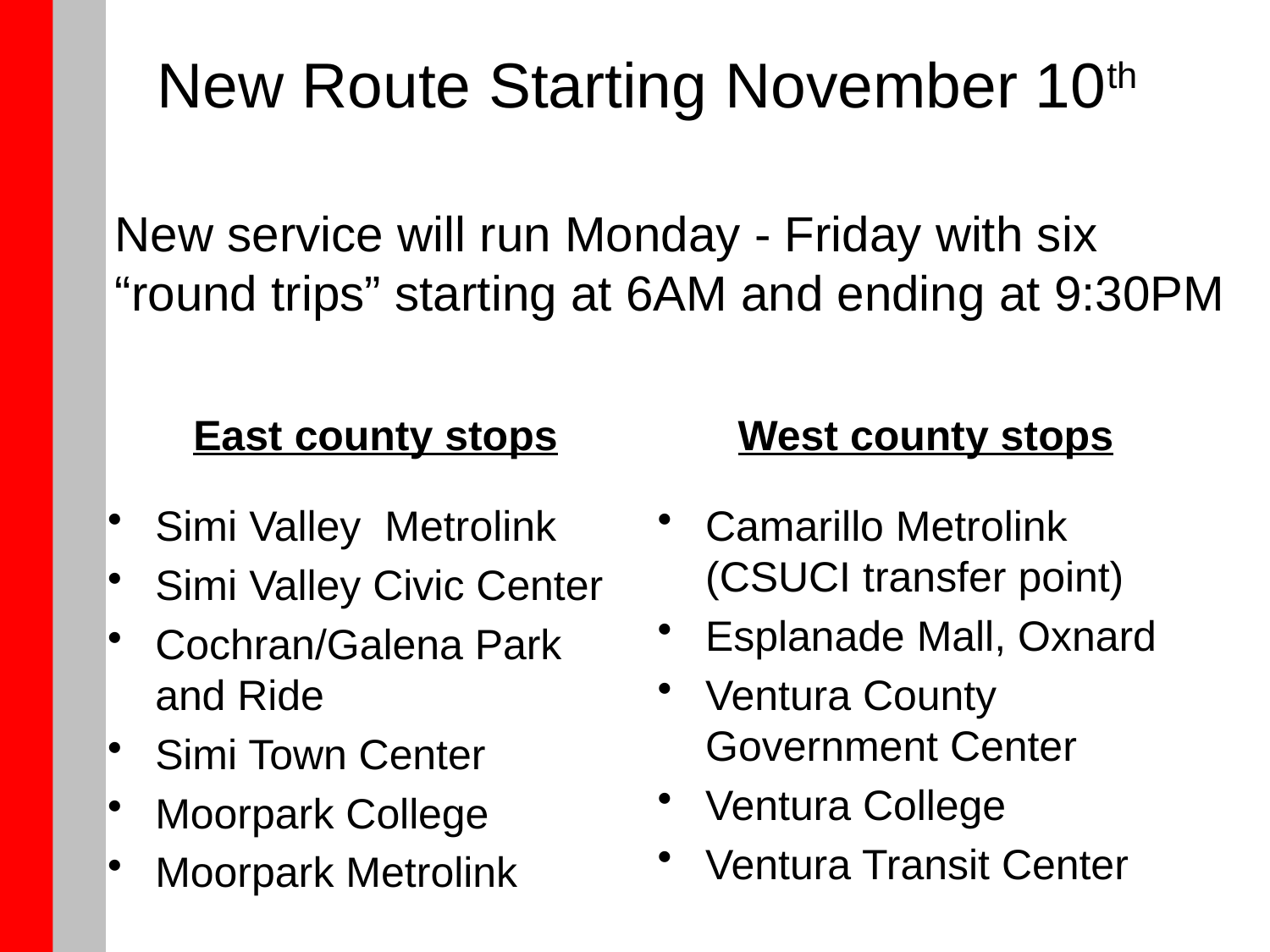

# New Route Starting November 10th
New service will run Monday - Friday with six “round trips” starting at 6AM and ending at 9:30PM
East county stops
West county stops
Simi Valley  Metrolink
Simi Valley Civic Center
Cochran/Galena Park and Ride
Simi Town Center
Moorpark College
Moorpark Metrolink

Camarillo Metrolink (CSUCI transfer point)
Esplanade Mall, Oxnard
Ventura County Government Center
Ventura College
Ventura Transit Center